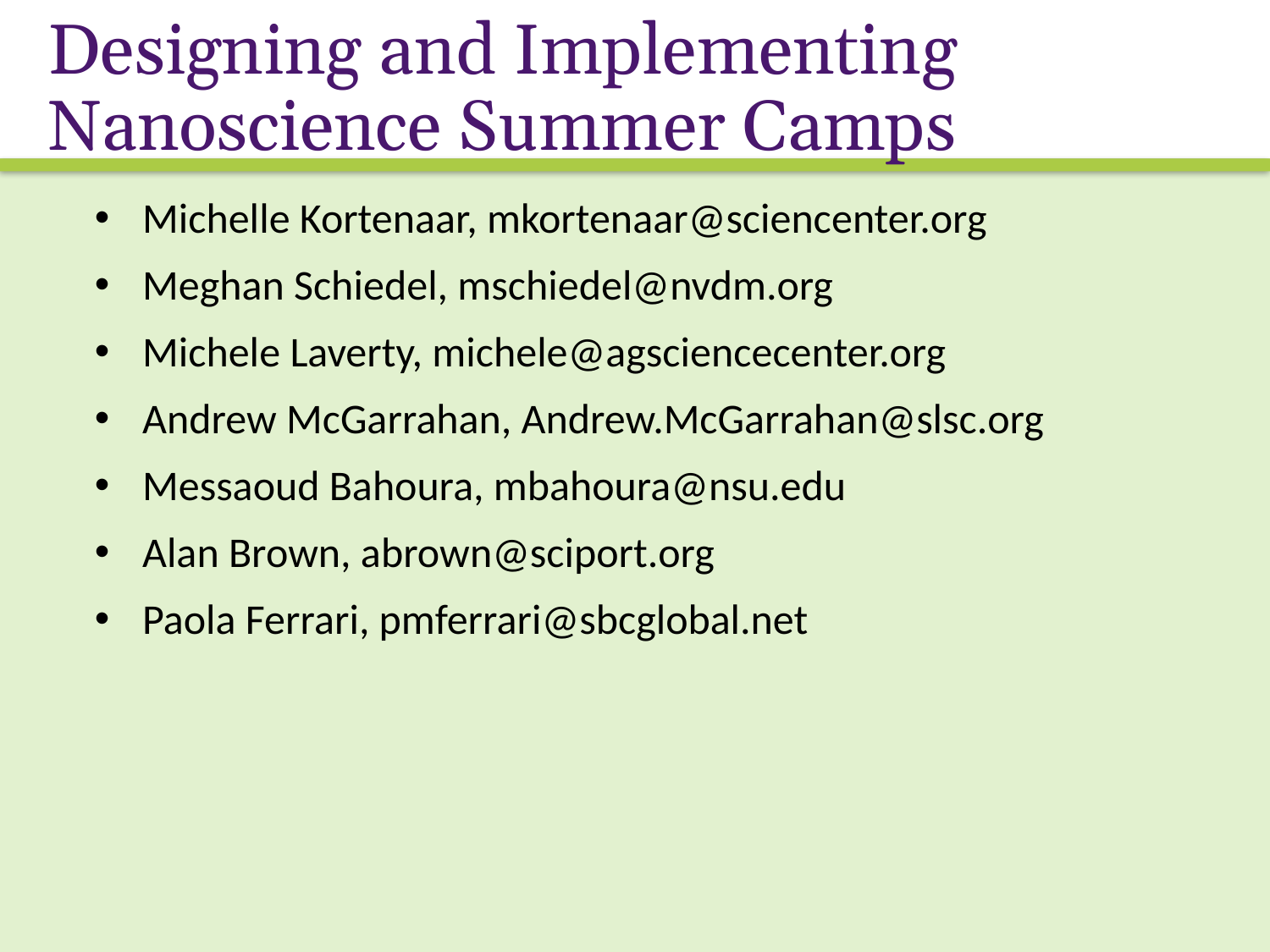

# Designing and Implementing Nanoscience Summer Camps

Michelle Kortenaar, mkortenaar@sciencenter.org
Meghan Schiedel, mschiedel@nvdm.org
Michele Laverty, michele@agsciencecenter.org
Andrew McGarrahan, Andrew.McGarrahan@slsc.org
Messaoud Bahoura, mbahoura@nsu.edu
Alan Brown, abrown@sciport.org
Paola Ferrari, pmferrari@sbcglobal.net